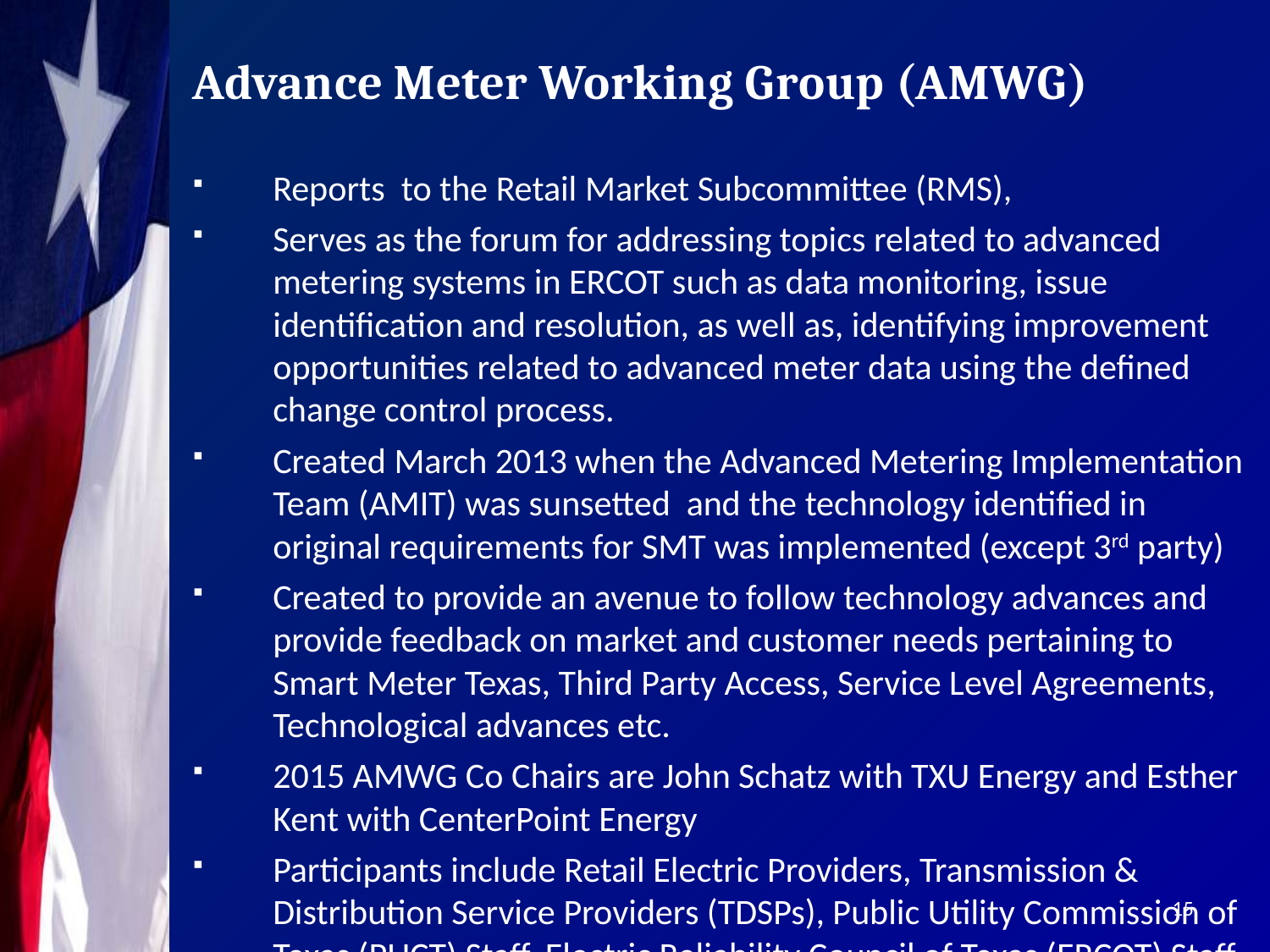

# Advance Meter Working Group (AMWG)
Reports  to the Retail Market Subcommittee (RMS),
Serves as the forum for addressing topics related to advanced metering systems in ERCOT such as data monitoring, issue identification and resolution, as well as, identifying improvement opportunities related to advanced meter data using the defined change control process.
Created March 2013 when the Advanced Metering Implementation Team (AMIT) was sunsetted  and the technology identified in original requirements for SMT was implemented (except 3rd party)
Created to provide an avenue to follow technology advances and provide feedback on market and customer needs pertaining to Smart Meter Texas, Third Party Access, Service Level Agreements, Technological advances etc.
2015 AMWG Co Chairs are John Schatz with TXU Energy and Esther Kent with CenterPoint Energy
Participants include Retail Electric Providers, Transmission & Distribution Service Providers (TDSPs), Public Utility Commission of Texas (PUCT) Staff, Electric Reliability Council of Texas (ERCOT) Staff and 3rd Party Service Providers, Consumer Groups.
15